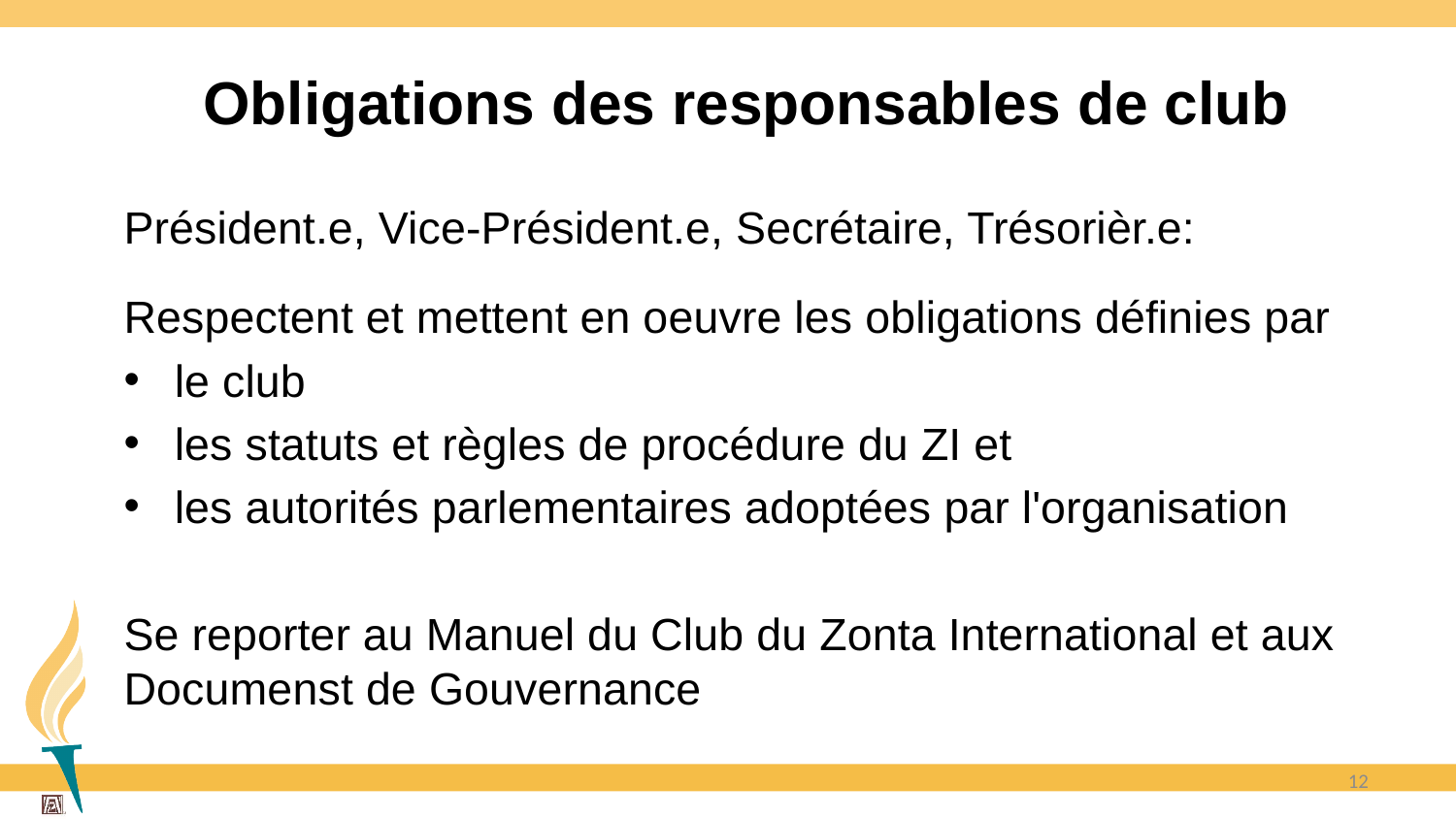

# Obligations des responsables de club
Président.e, Vice-Président.e, Secrétaire, Trésorièr.e:

Respectent et mettent en oeuvre les obligations définies par
le club
les statuts et règles de procédure du ZI et
les autorités parlementaires adoptées par l'organisation

Se reporter au Manuel du Club du Zonta International et aux Documenst de Gouvernance
12